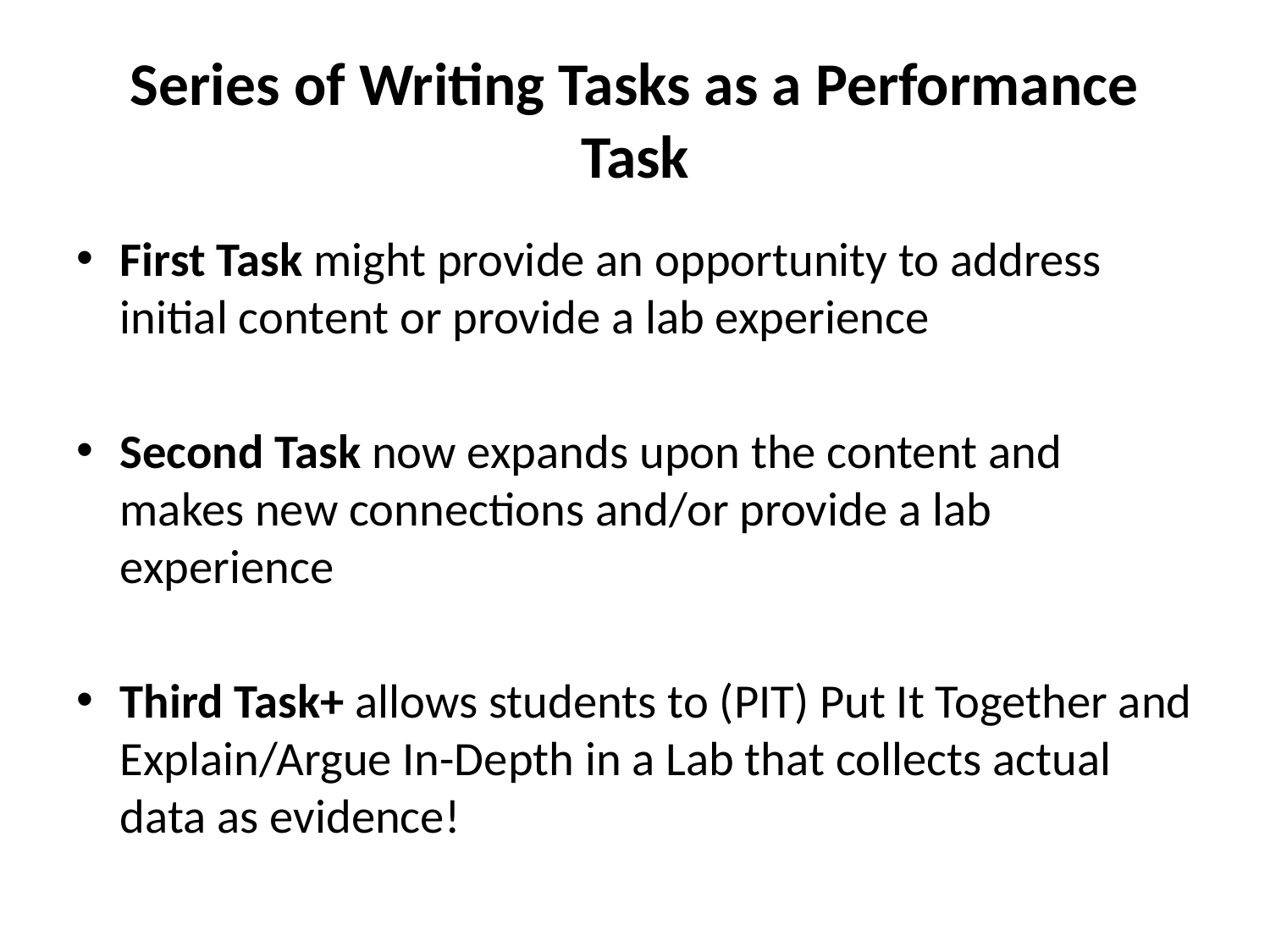

# Series of Writing Tasks as a Performance Task
First Task might provide an opportunity to address initial content or provide a lab experience

Second Task now expands upon the content and makes new connections and/or provide a lab experience

Third Task+ allows students to (PIT) Put It Together and Explain/Argue In-Depth in a Lab that collects actual data as evidence!